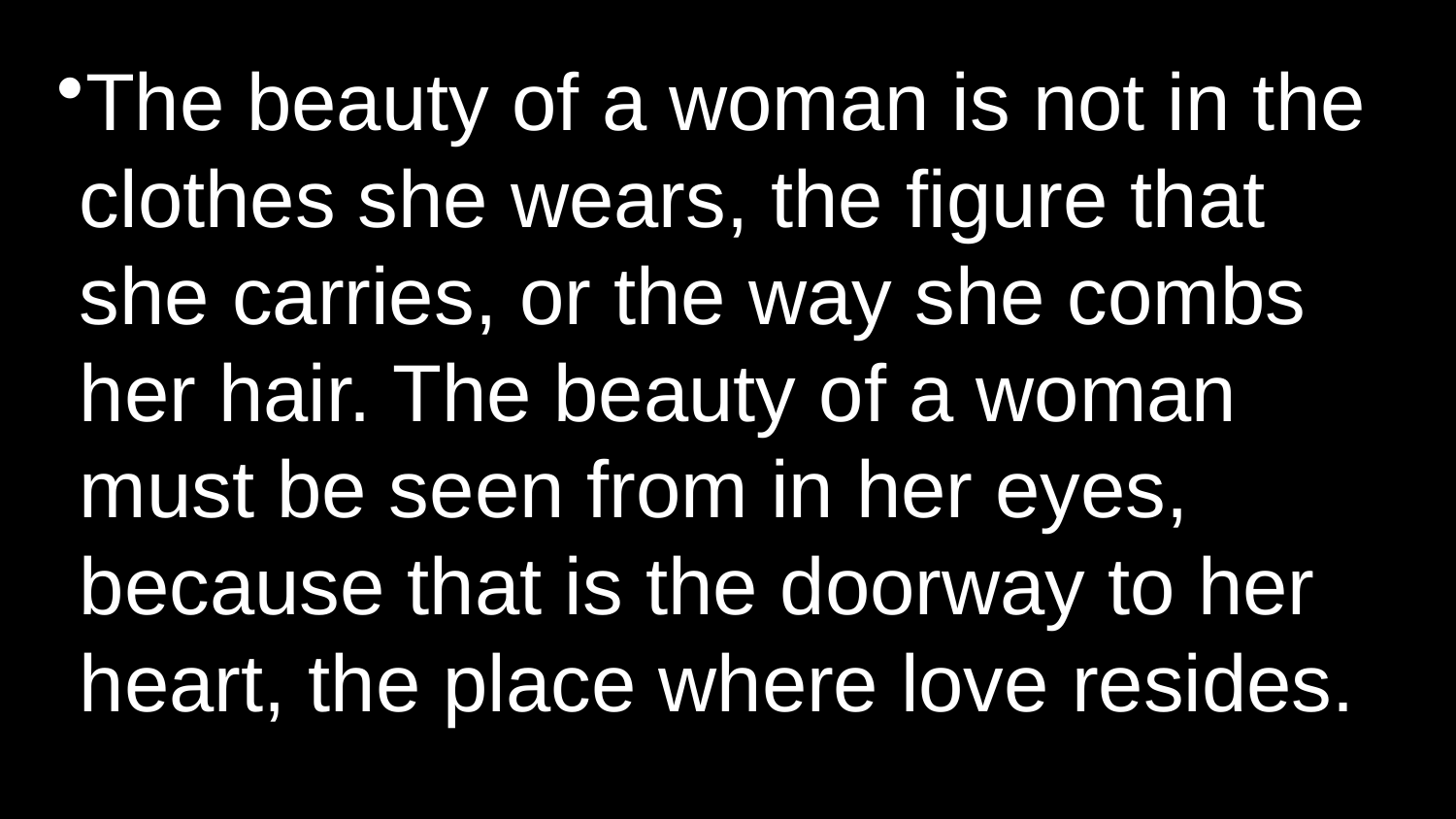

The beauty of a woman is not in the clothes she wears, the figure that she carries, or the way she combs her hair. The beauty of a woman must be seen from in her eyes, because that is the doorway to her heart, the place where love resides.